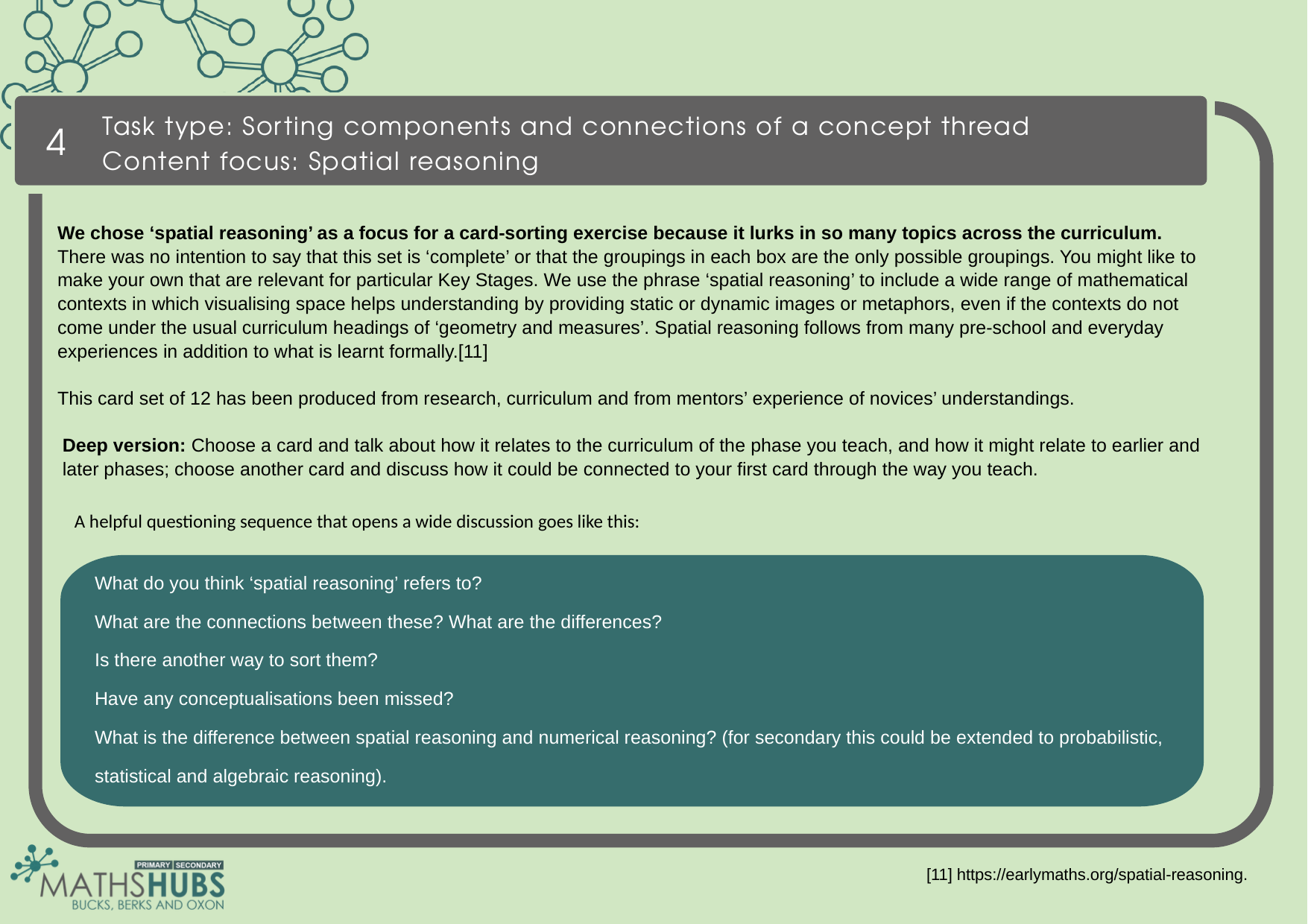

4
Task type: Sorting components and connections of a concept thread
Content focus: Spatial reasoning

We chose ‘spatial reasoning’ as a focus for a card-sorting exercise because it lurks in so many topics across the curriculum.
There was no intention to say that this set is ‘complete’ or that the groupings in each box are the only possible groupings. You might like to make your own that are relevant for particular Key Stages. We use the phrase ‘spatial reasoning’ to include a wide range of mathematical contexts in which visualising space helps understanding by providing static or dynamic images or metaphors, even if the contexts do not come under the usual curriculum headings of ‘geometry and measures’. Spatial reasoning follows from many pre-school and everyday experiences in addition to what is learnt formally.[11]

This card set of 12 has been produced from research, curriculum and from mentors’ experience of novices’ understandings.
Deep version: Choose a card and talk about how it relates to the curriculum of the phase you teach, and how it might relate to earlier and later phases; choose another card and discuss how it could be connected to your first card through the way you teach.
A helpful questioning sequence that opens a wide discussion goes like this:

What do you think ‘spatial reasoning’ refers to?
What are the connections between these? What are the differences?
Is there another way to sort them?
Have any conceptualisations been missed?
What is the difference between spatial reasoning and numerical reasoning? (for secondary this could be extended to probabilistic, statistical and algebraic reasoning).
[11] https://earlymaths.org/spatial-reasoning.